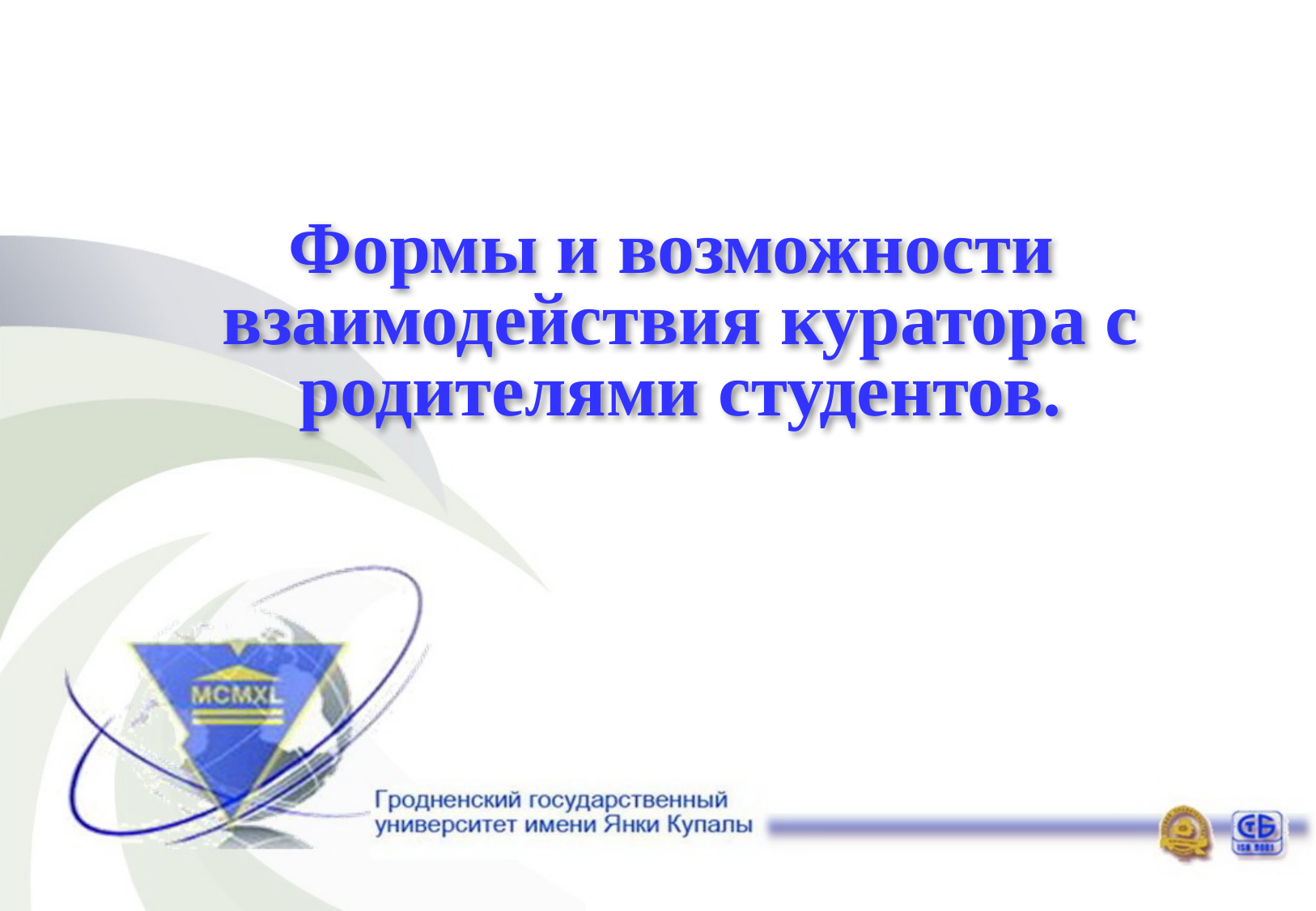

Формы и возможности
 взаимодействия куратора с
 родителями студентов.